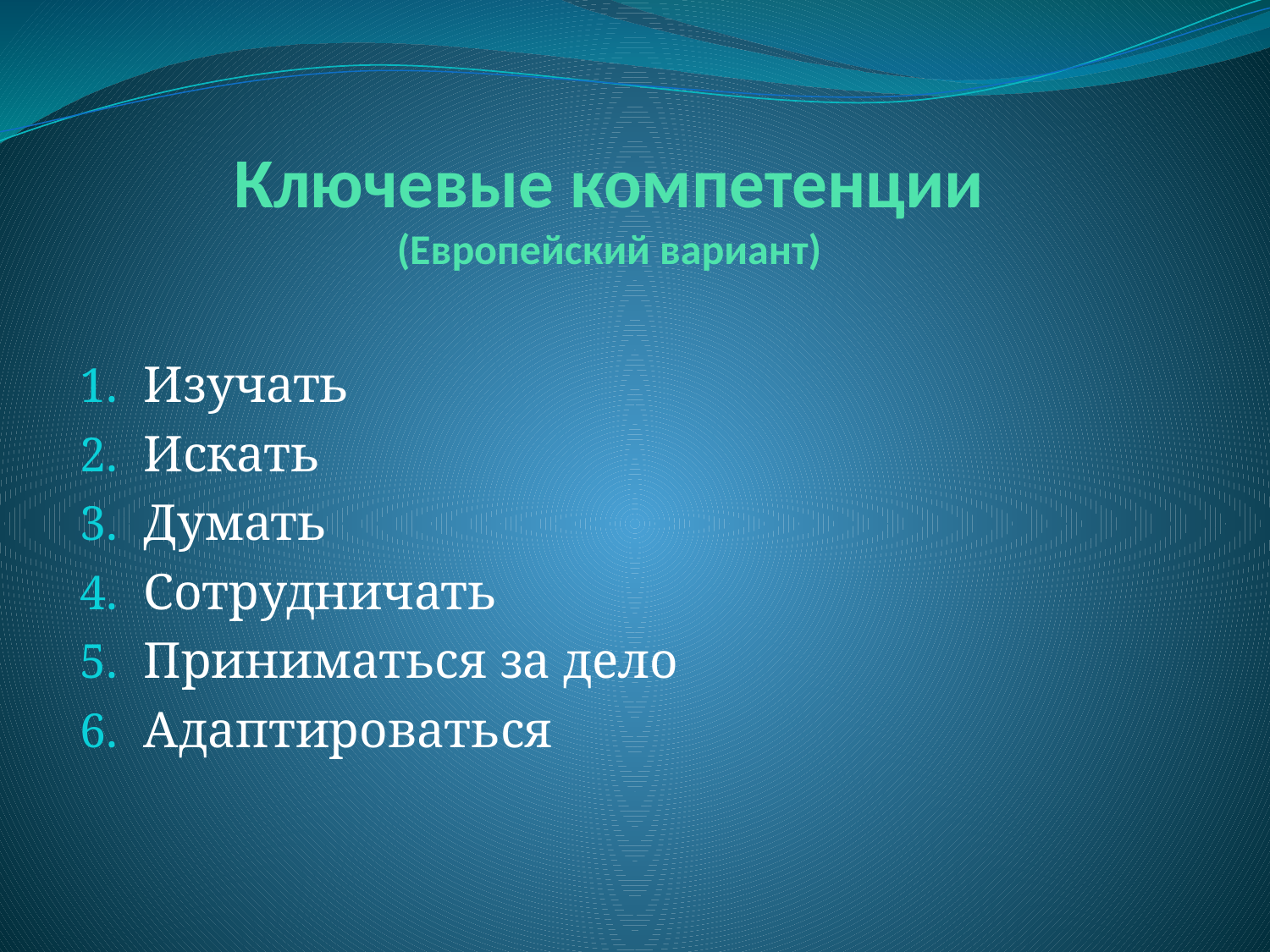

# Ключевые компетенции (Европейский вариант)
Изучать
Искать
Думать
Сотрудничать
Приниматься за дело
Адаптироваться